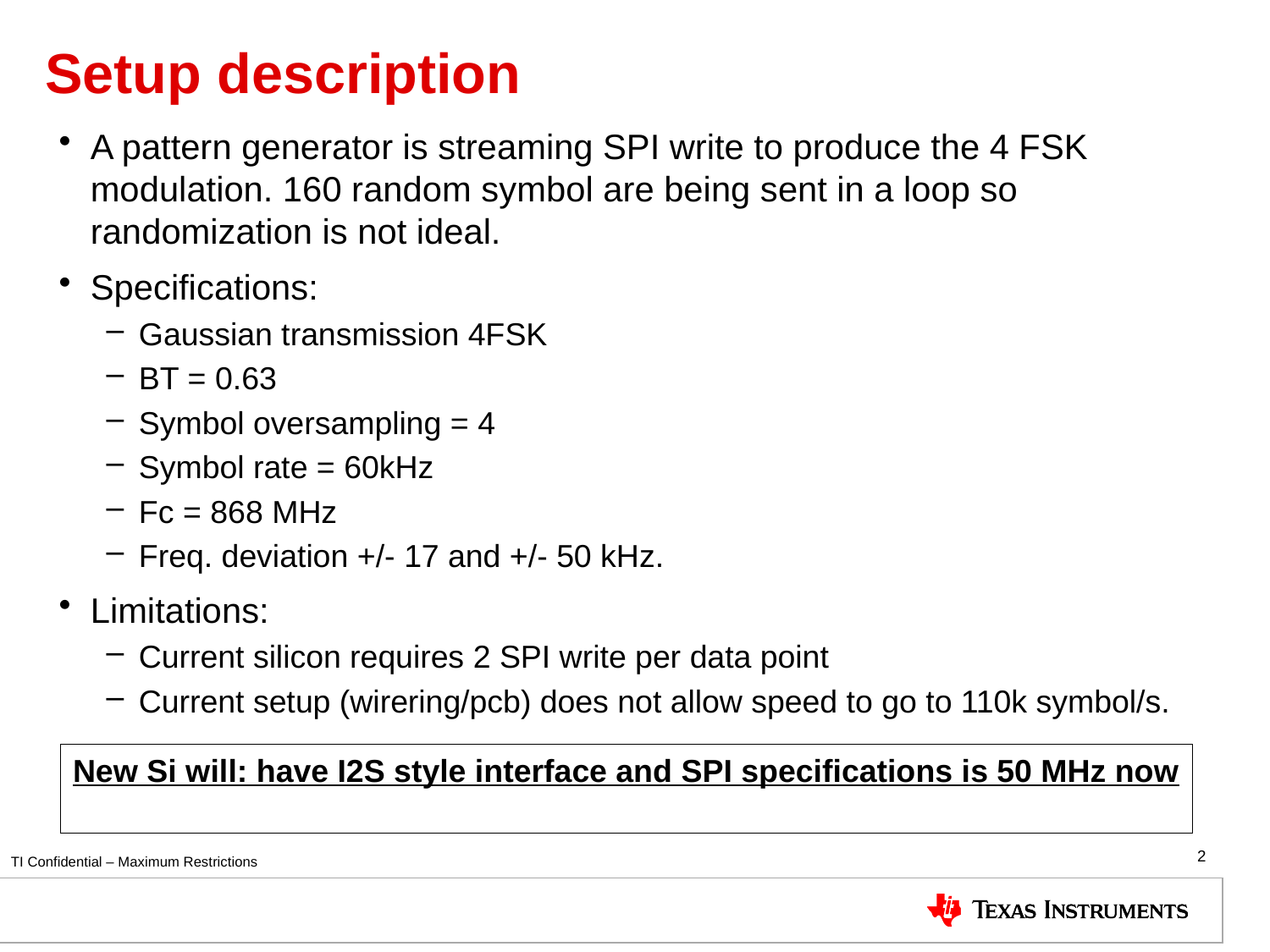

# Setup description
A pattern generator is streaming SPI write to produce the 4 FSK modulation. 160 random symbol are being sent in a loop so randomization is not ideal.
Specifications:
Gaussian transmission 4FSK
BT = 0.63
Symbol oversampling = 4
Symbol rate = 60kHz
Fc = 868 MHz
Freq. deviation +/- 17 and +/- 50 kHz.
Limitations:
Current silicon requires 2 SPI write per data point
Current setup (wirering/pcb) does not allow speed to go to 110k symbol/s.
New Si will: have I2S style interface and SPI specifications is 50 MHz now

2